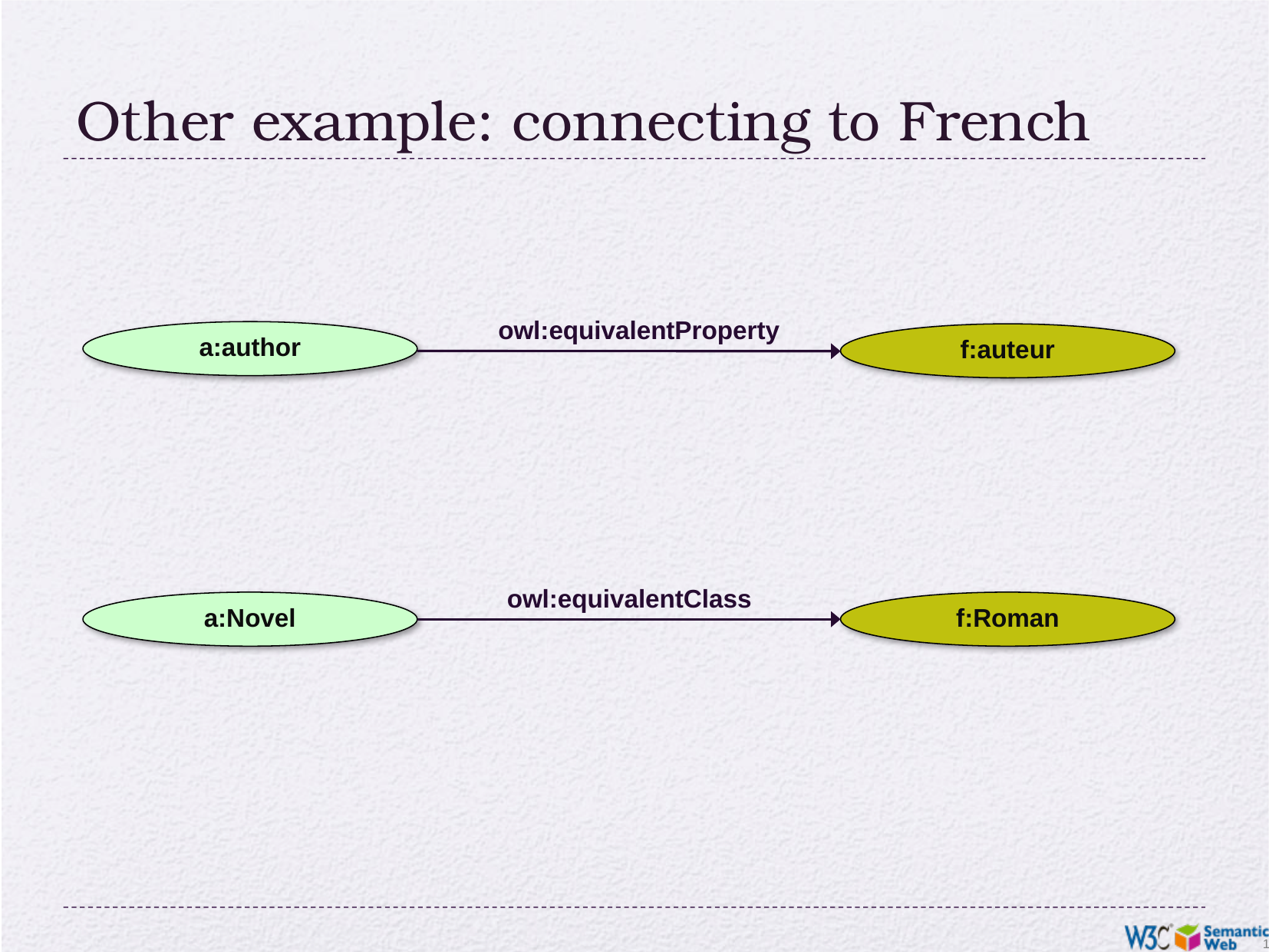

# Other example: connecting to French
owl:equivalentProperty
a:author
f:auteur
owl:equivalentClass
a:Novel
f:Roman